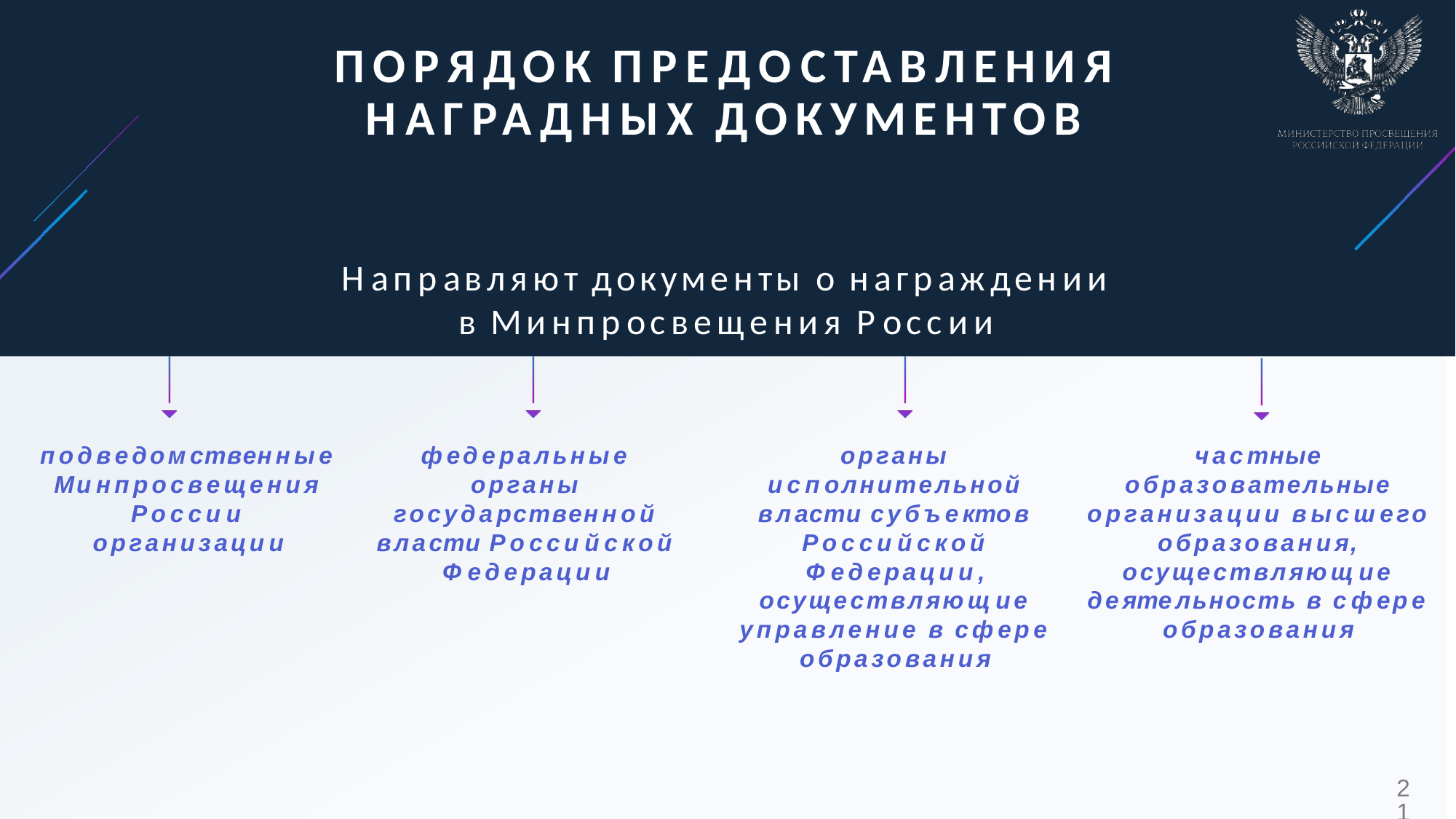

# ПОРЯДОК ПРЕДОСТАВЛЕНИЯ НАГРАДНЫХ ДОКУМЕНТОВ

Направляют документы о награждении в Минпросвещения России

федеральные органы государственной власти Российской Федерации
органы исполнительной власти субъектов Российской Федерации, осуществляющие управление в сфере образования
частные образовательные организации высшего образования, осуществляющие деятельность в сфере образования
подведомственные Минпросвещения России организации
21